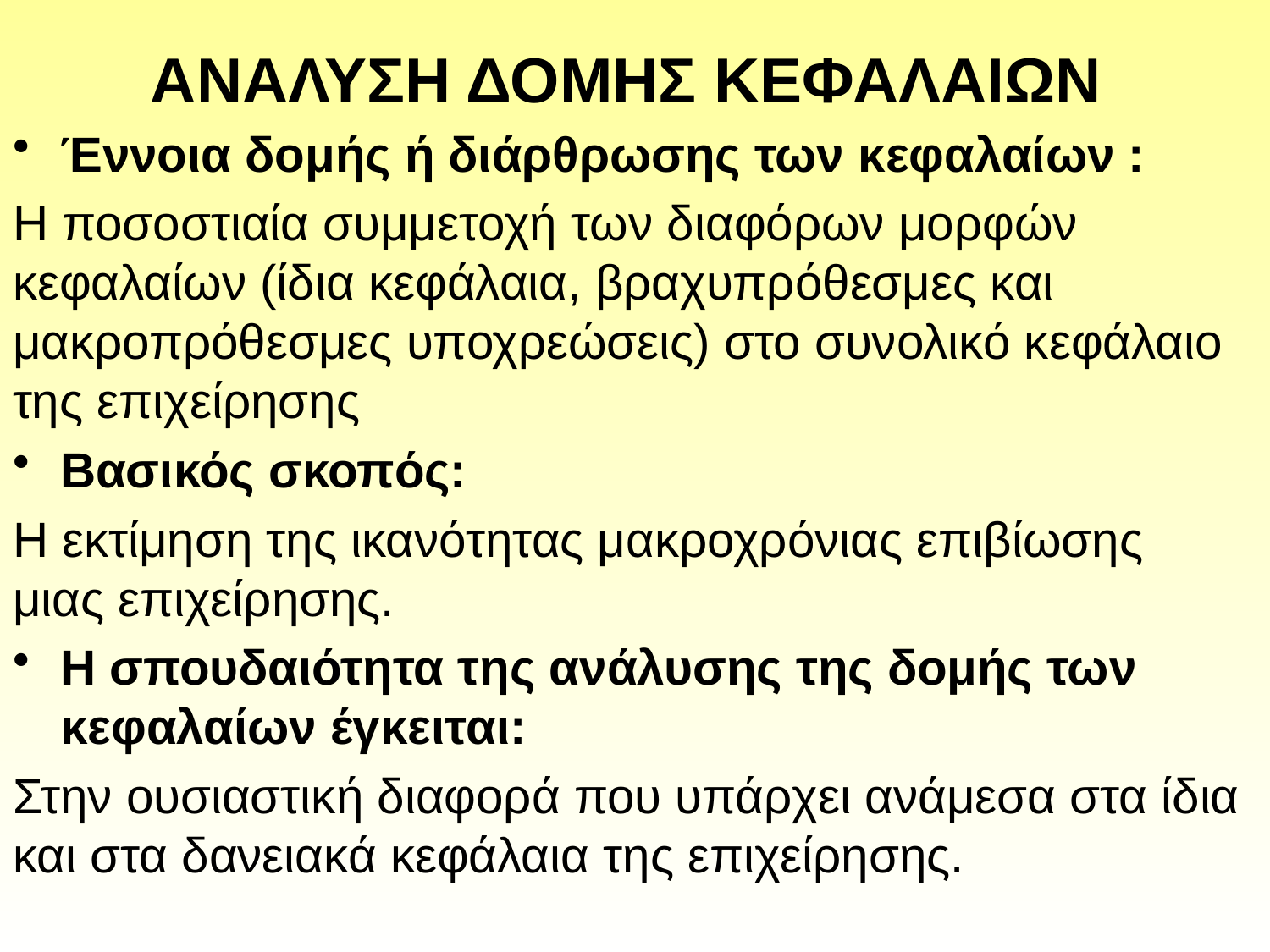

# ΑΝΑΛΥΣΗ ΔΟΜΗΣ ΚΕΦΑΛΑΙΩΝ
Έννοια δομής ή διάρθρωσης των κεφαλαίων :
Η ποσοστιαία συμμετοχή των διαφόρων μορφών κεφαλαίων (ίδια κεφάλαια, βραχυπρόθεσμες και μακροπρόθεσμες υποχρεώσεις) στο συνολικό κεφάλαιο της επιχείρησης
Βασικός σκοπός:
Η εκτίμηση της ικανότητας μακροχρόνιας επιβίωσης μιας επιχείρησης.
Η σπουδαιότητα της ανάλυσης της δομής των κεφαλαίων έγκειται:
Στην ουσιαστική διαφορά που υπάρχει ανάμεσα στα ίδια και στα δανειακά κεφάλαια της επιχείρησης.